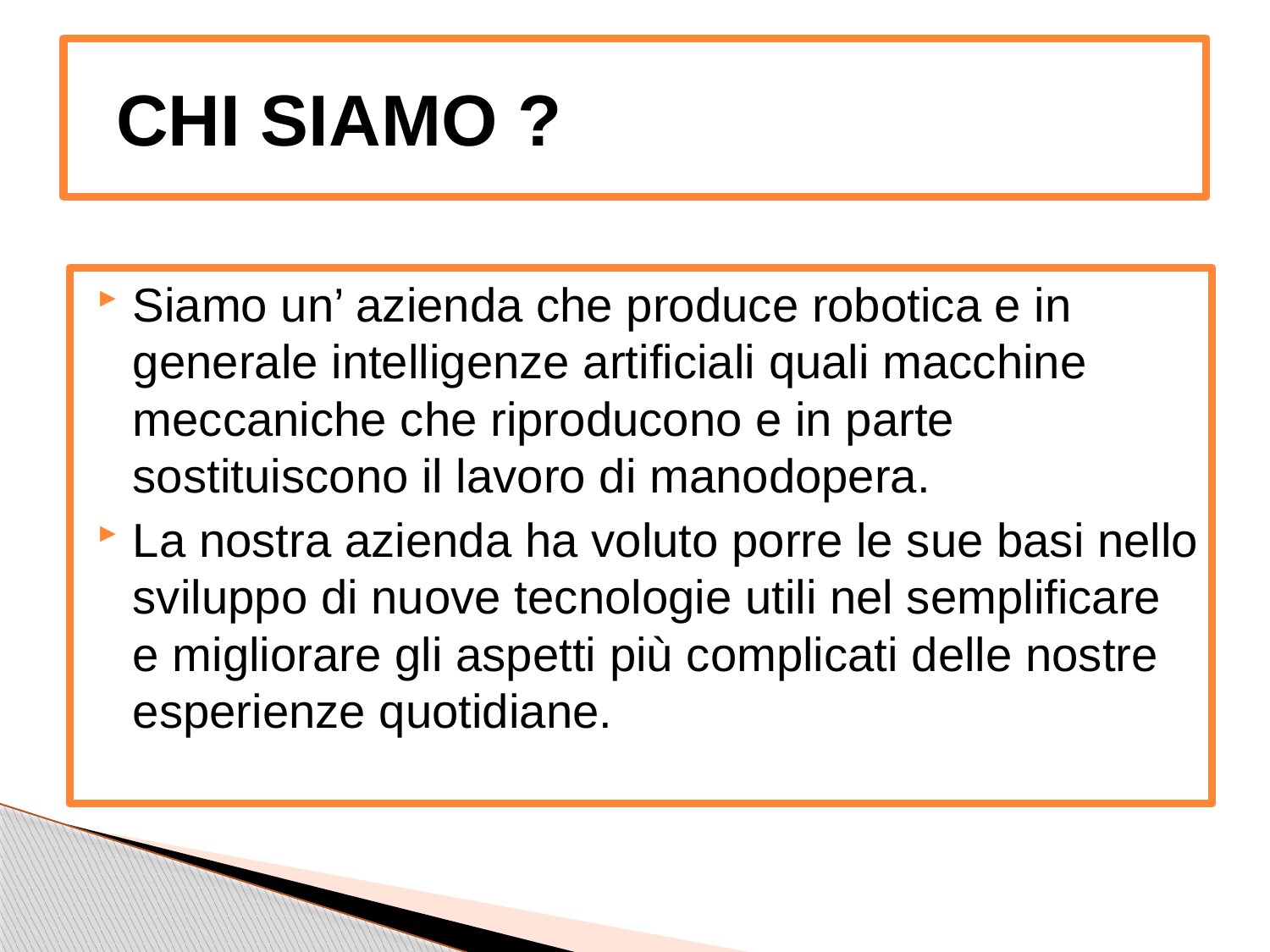

# CHI SIAMO ?
Siamo un’ azienda che produce robotica e in generale intelligenze artificiali quali macchine meccaniche che riproducono e in parte sostituiscono il lavoro di manodopera.
La nostra azienda ha voluto porre le sue basi nello sviluppo di nuove tecnologie utili nel semplificare e migliorare gli aspetti più complicati delle nostre esperienze quotidiane.